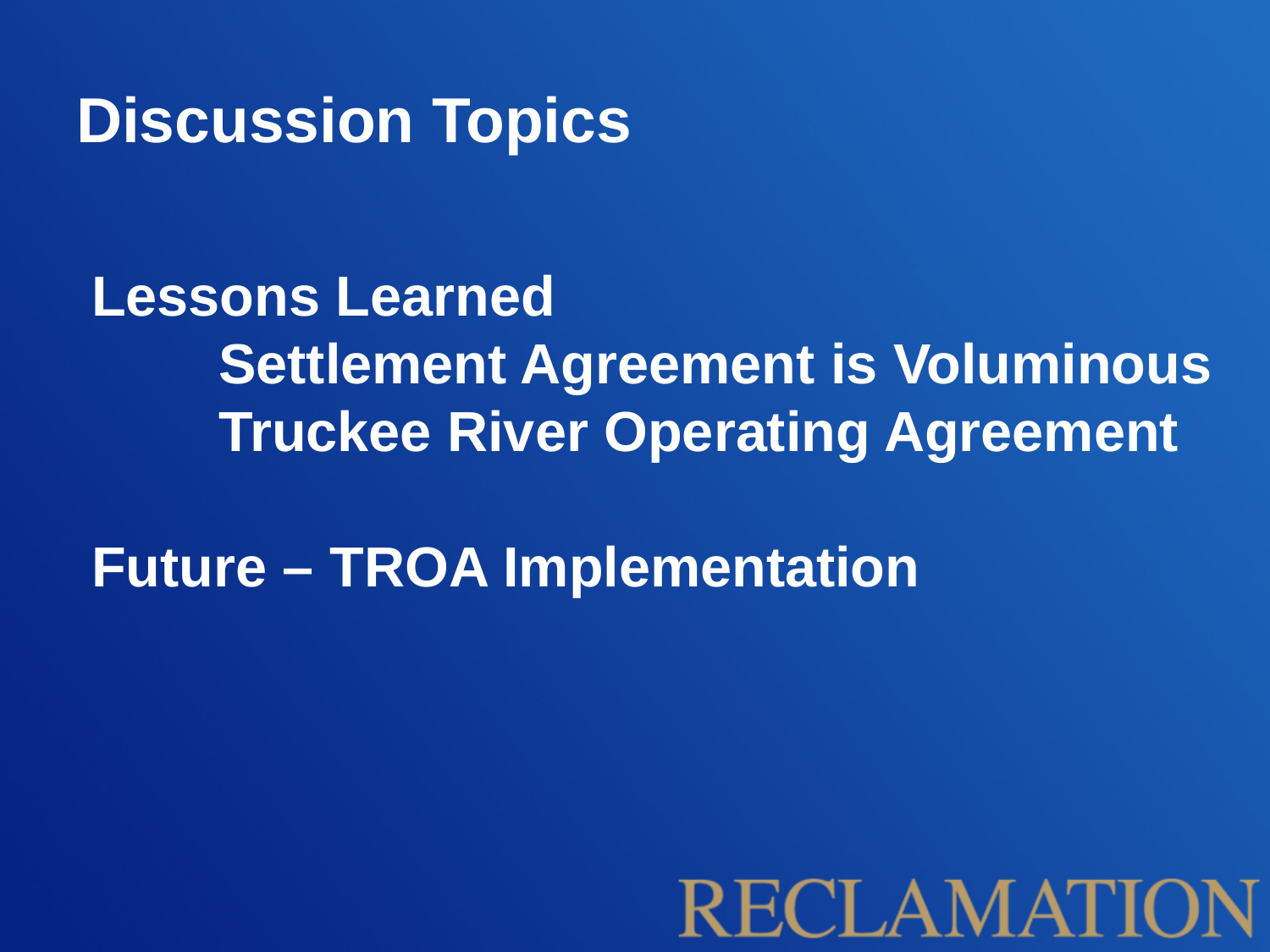

# Discussion Topics
Lessons Learned
	Settlement Agreement is Voluminous
	Truckee River Operating Agreement

Future – TROA Implementation